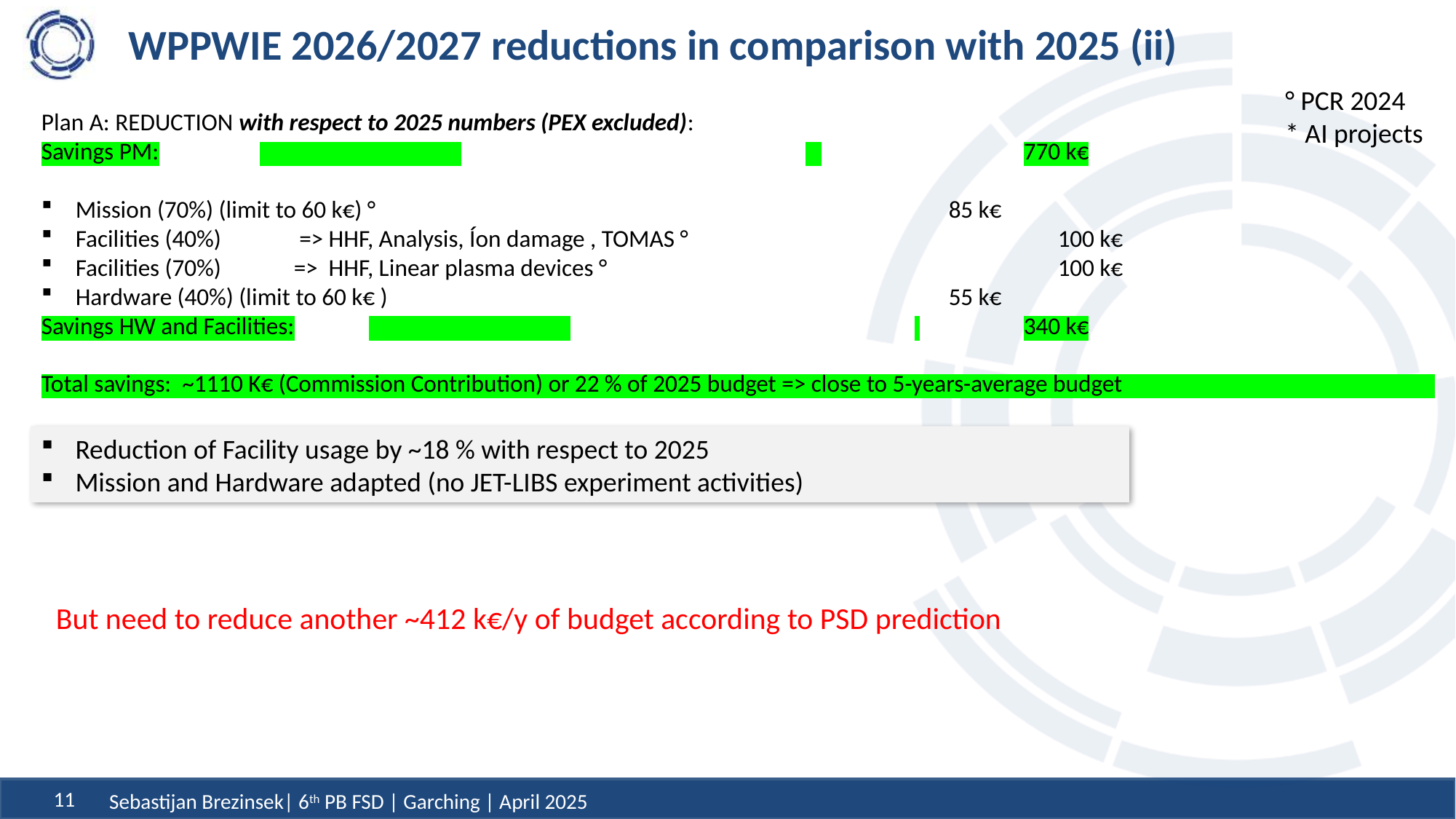

# WPPWIE 2026/2027 reductions in comparison with 2025 (ii)
° PCR 2024
* AI projects
Plan A: REDUCTION with respect to 2025 numbers (PEX excluded):
Savings PM:	                                     				   		770 k€

Mission (70%) (limit to 60 k€) °						85 k€
Facilities (40%)	 => HHF, Analysis, Íon damage , TOMAS °	 			100 k€
Facilities (70%)	=>  HHF, Linear plasma devices °					100 k€
Hardware (40%) (limit to 60 k€ )						55 k€
Savings HW and Facilities:	                                     				 	340 k€

Total savings:  ~1110 K€ (Commission Contribution) or 22 % of 2025 budget => close to 5-years-average budget
Reduction of Facility usage by ~18 % with respect to 2025
Mission and Hardware adapted (no JET-LIBS experiment activities)
But need to reduce another ~412 k€/y of budget according to PSD prediction
Sebastijan Brezinsek| 6th PB FSD | Garching | April 2025
11